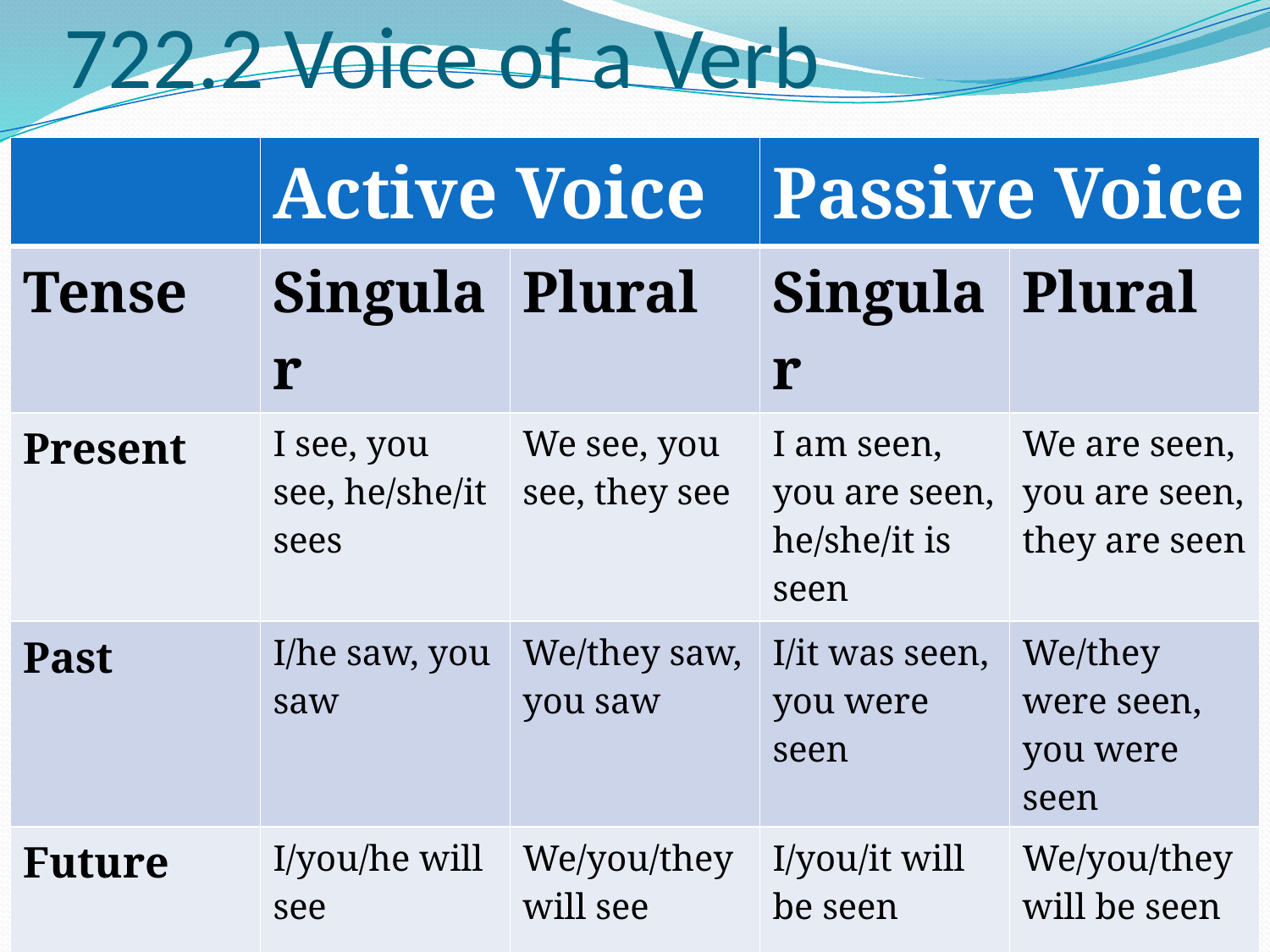

# 722.2 Voice of a Verb
|  | Active Voice |  | Passive Voice |  |
| --- | --- | --- | --- | --- |
| Tense | Singular | Plural | Singular | Plural |
| Present | I see, you see, he/she/it sees | We see, you see, they see | I am seen, you are seen, he/she/it is seen | We are seen, you are seen, they are seen |
| Past | I/he saw, you saw | We/they saw, you saw | I/it was seen, you were seen | We/they were seen, you were seen |
| Future | I/you/he will see | We/you/they will see | I/you/it will be seen | We/you/they will be seen |